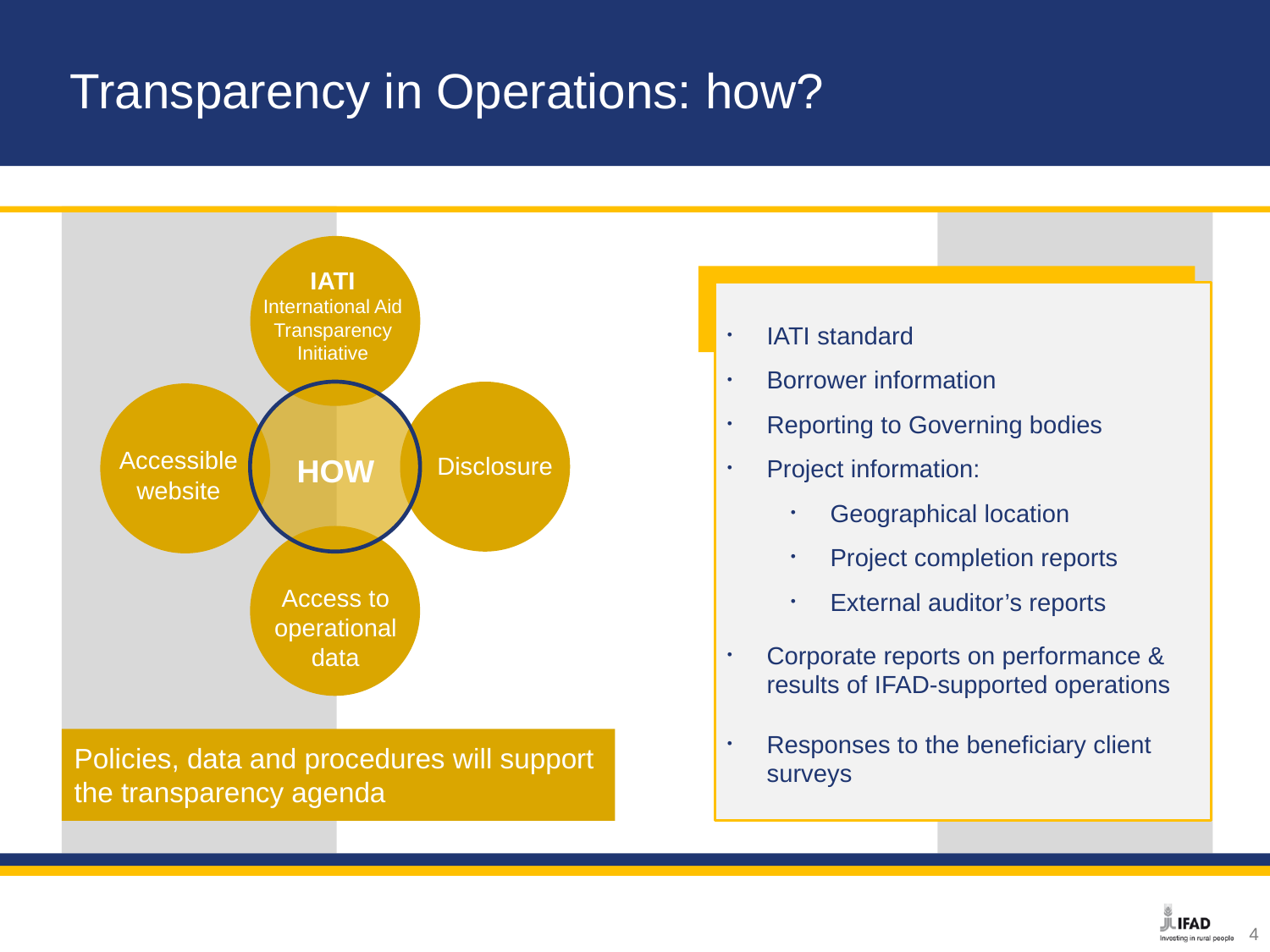

Transparency in Operations: how?

IATI
International Aid Transparency Initiative

Disclosure

HOW

Accessible website

Access to operational data

IATI standard
Borrower information
Reporting to Governing bodies
Project information:
Geographical location
Project completion reports
External auditor’s reports
Corporate reports on performance & results of IFAD-supported operations
Responses to the beneficiary client surveys

Policies, data and procedures will support the transparency agenda

4